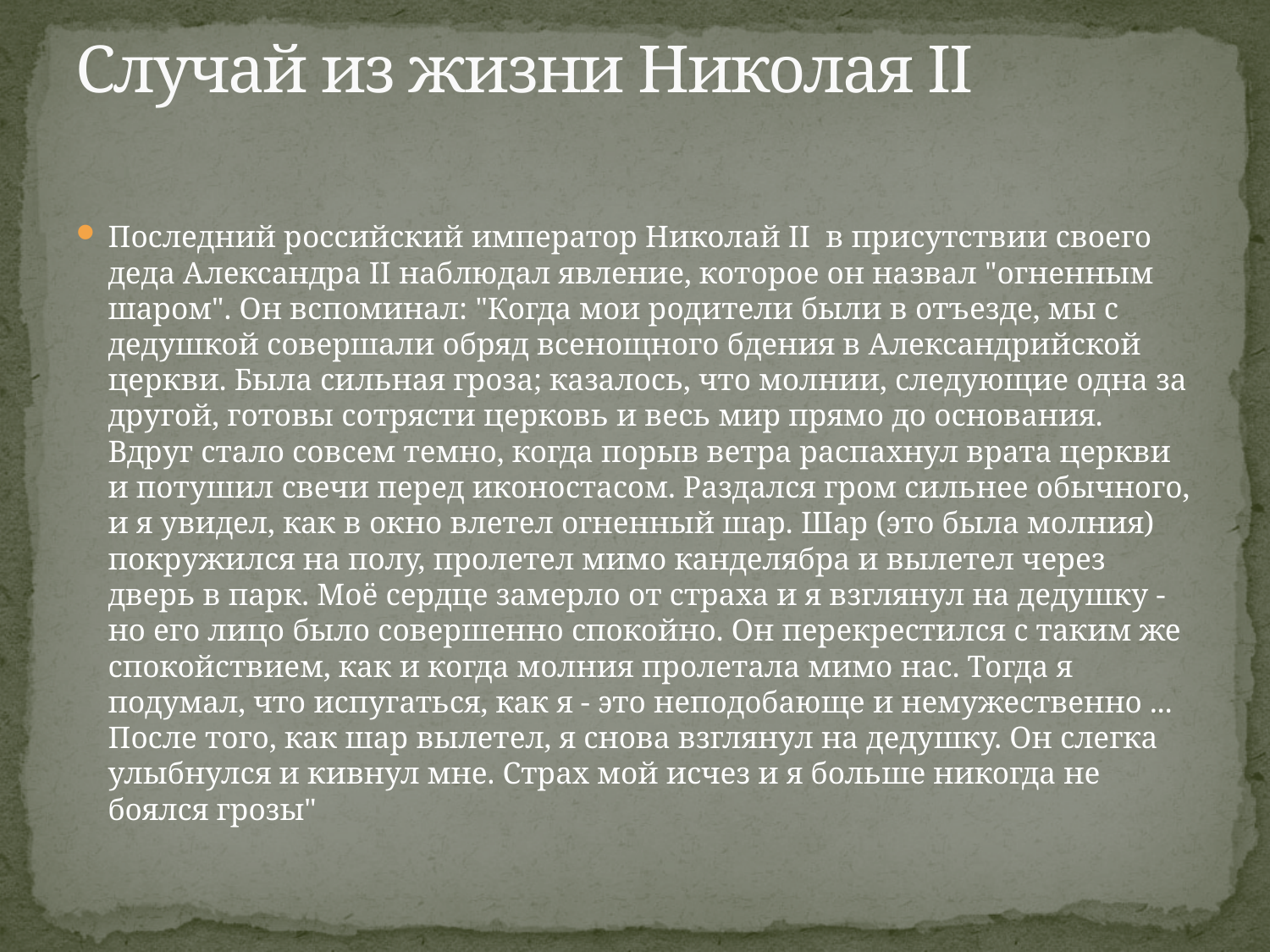

# Случай из жизни Николая II
Последний российский император Николай II  в присутствии своего деда Александра II наблюдал явление, которое он назвал "огненным шаром". Он вспоминал: "Когда мои родители были в отъезде, мы с дедушкой совершали обряд всенощного бдения в Александрийской церкви. Была сильная гроза; казалось, что молнии, следующие одна за другой, готовы сотрясти церковь и весь мир прямо до основания. Вдруг стало совсем темно, когда порыв ветра распахнул врата церкви и потушил свечи перед иконостасом. Раздался гром сильнее обычного, и я увидел, как в окно влетел огненный шар. Шар (это была молния) покружился на полу, пролетел мимо канделябра и вылетел через дверь в парк. Моё сердце замерло от страха и я взглянул на дедушку - но его лицо было совершенно спокойно. Он перекрестился с таким же спокойствием, как и когда молния пролетала мимо нас. Тогда я подумал, что испугаться, как я - это неподобающе и немужественно ... После того, как шар вылетел, я снова взглянул на дедушку. Он слегка улыбнулся и кивнул мне. Страх мой исчез и я больше никогда не боялся грозы"